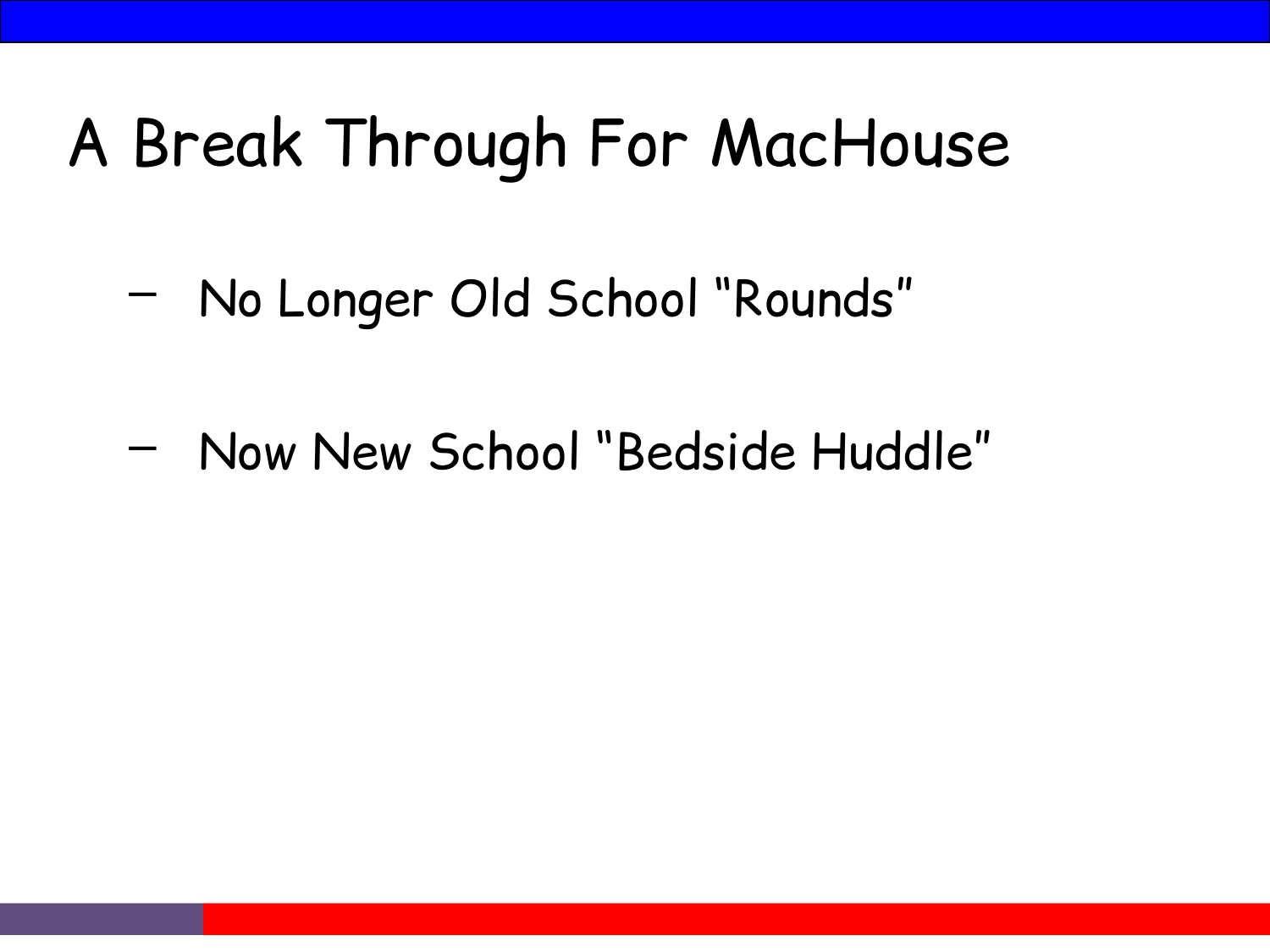

A Break Through For MacHouse

  No Longer Old School “Rounds”

  Now New School “Bedside Huddle”